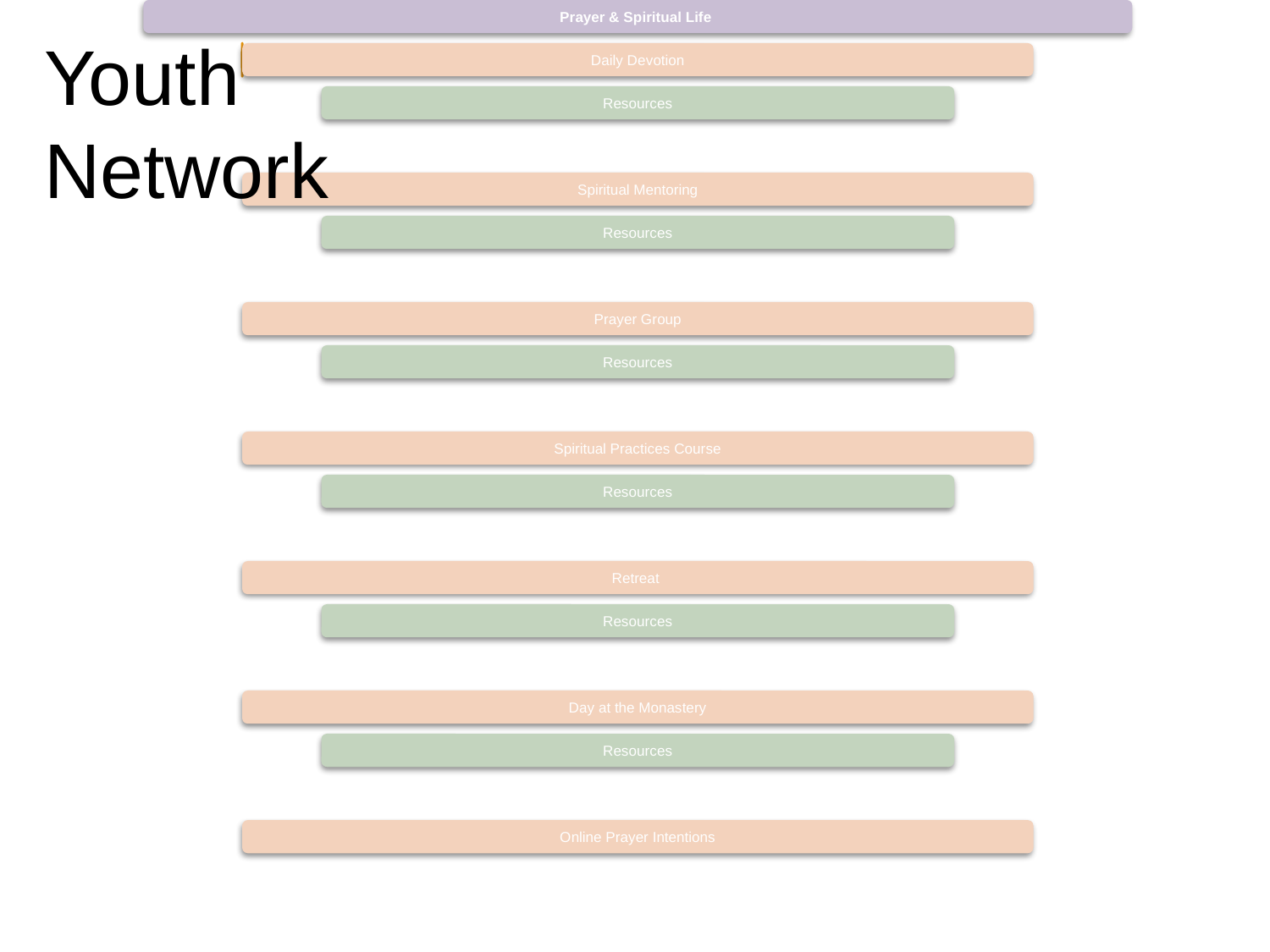

Prayer & Spiritual Life
Daily Devotion
Resources
Prayer Group
Resources
Spiritual Mentoring
Resources
Spiritual Practices Course
Resources
Retreat
Day at the Monastery
Online Prayer Intentions
Resources
Resources
Youth
Network